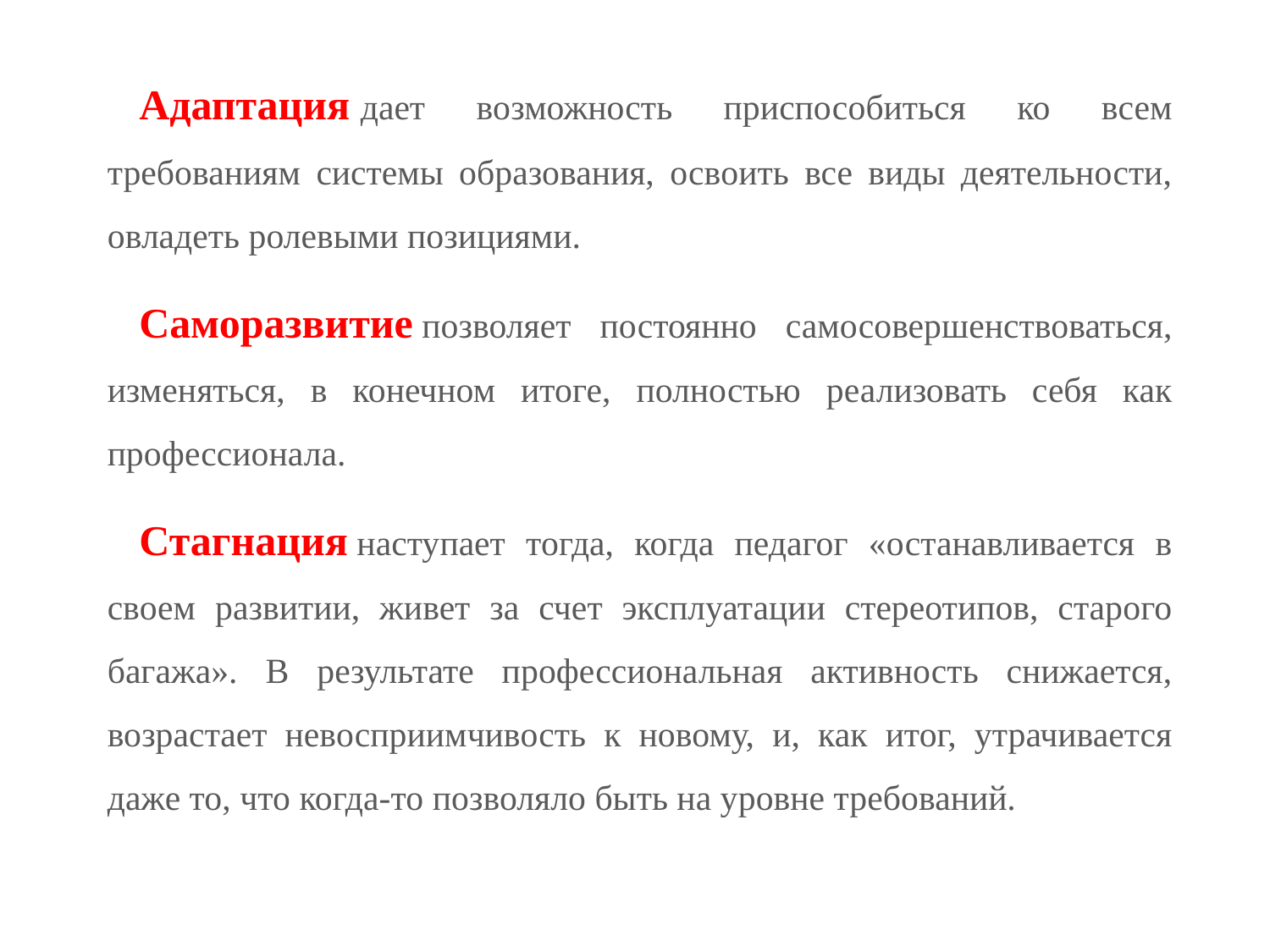

Адаптация дает возможность приспособиться ко всем требованиям системы образования, освоить все виды деятельности, овладеть ролевыми позициями.
Саморазвитие позволяет постоянно самосовершенствоваться, изменяться, в конечном итоге, полностью реализовать себя как профессионала.
Стагнация наступает тогда, когда педагог «останавливается в своем развитии, живет за счет эксплуатации стереотипов, старого багажа». В результате профессиональная активность снижается, возрастает невосприимчивость к новому, и, как итог, утрачивается даже то, что когда-то позволяло быть на уровне требований.